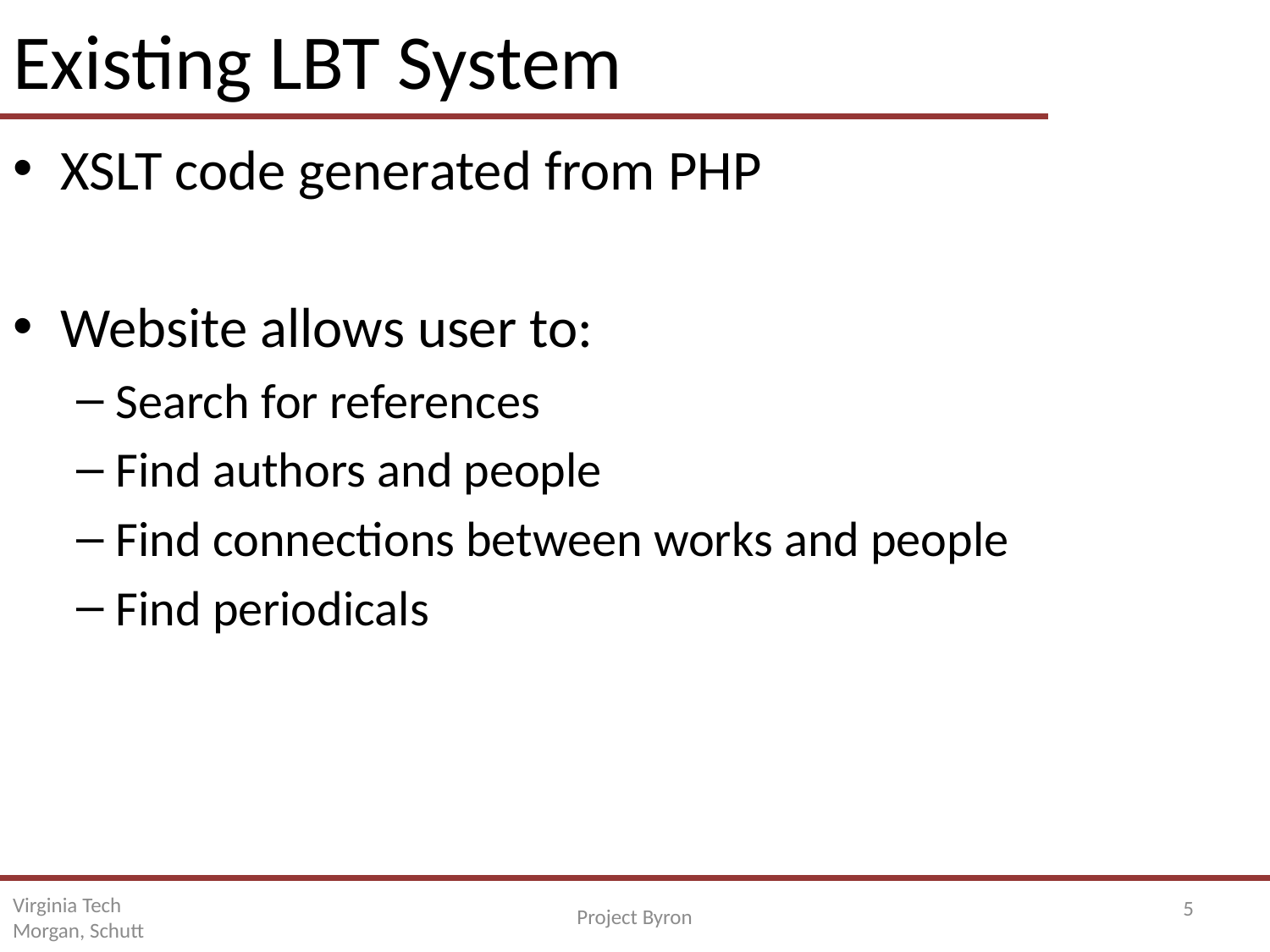

# Existing LBT System
XSLT code generated from PHP

Website allows user to:
Search for references
Find authors and people
Find connections between works and people
Find periodicals

Virginia Tech
Morgan, Schutt
5
Project Byron